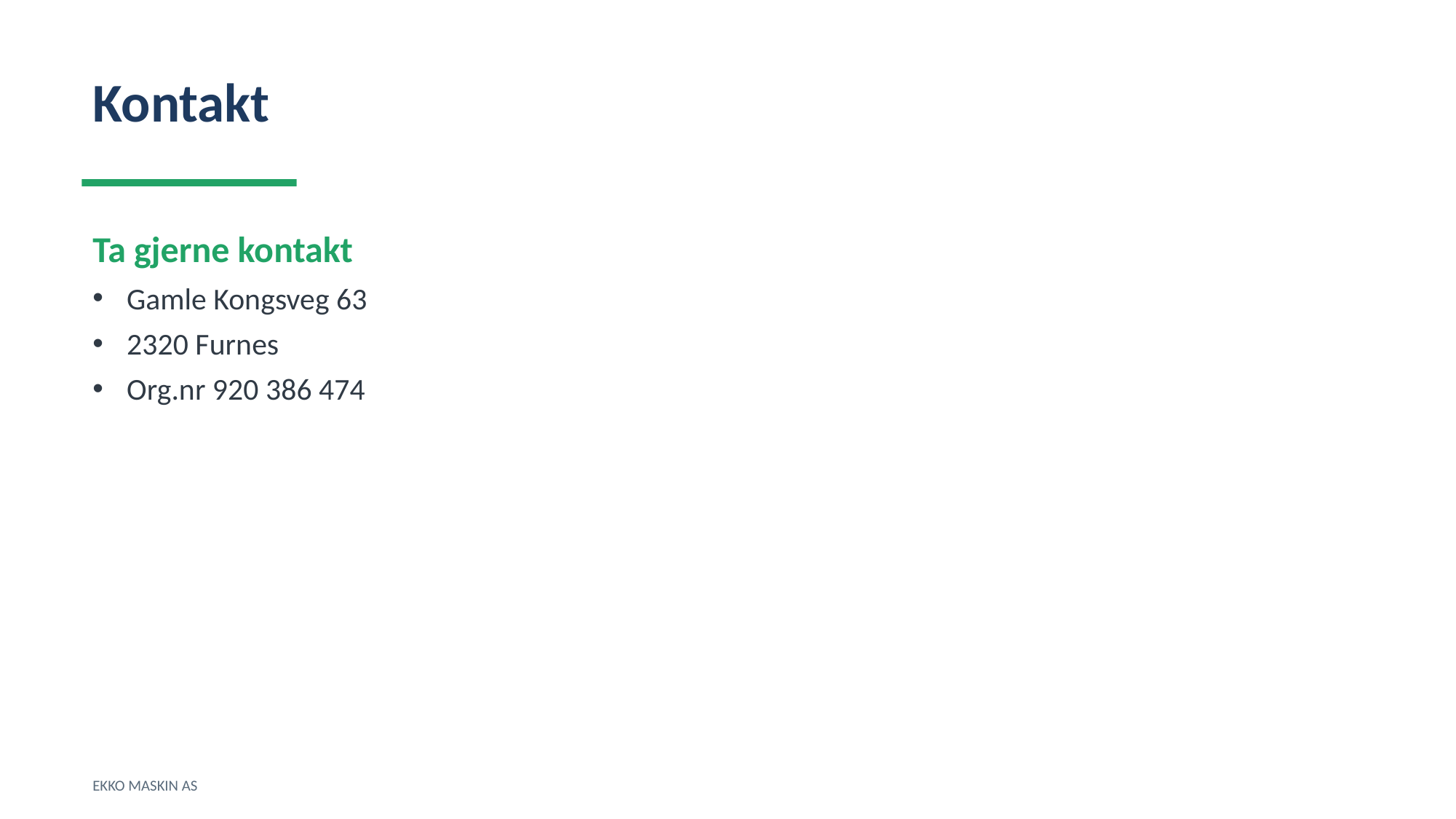

Kontakt

Ta gjerne kontakt
Gamle Kongsveg 63
2320 Furnes
Org.nr 920 386 474
EKKO MASKIN AS